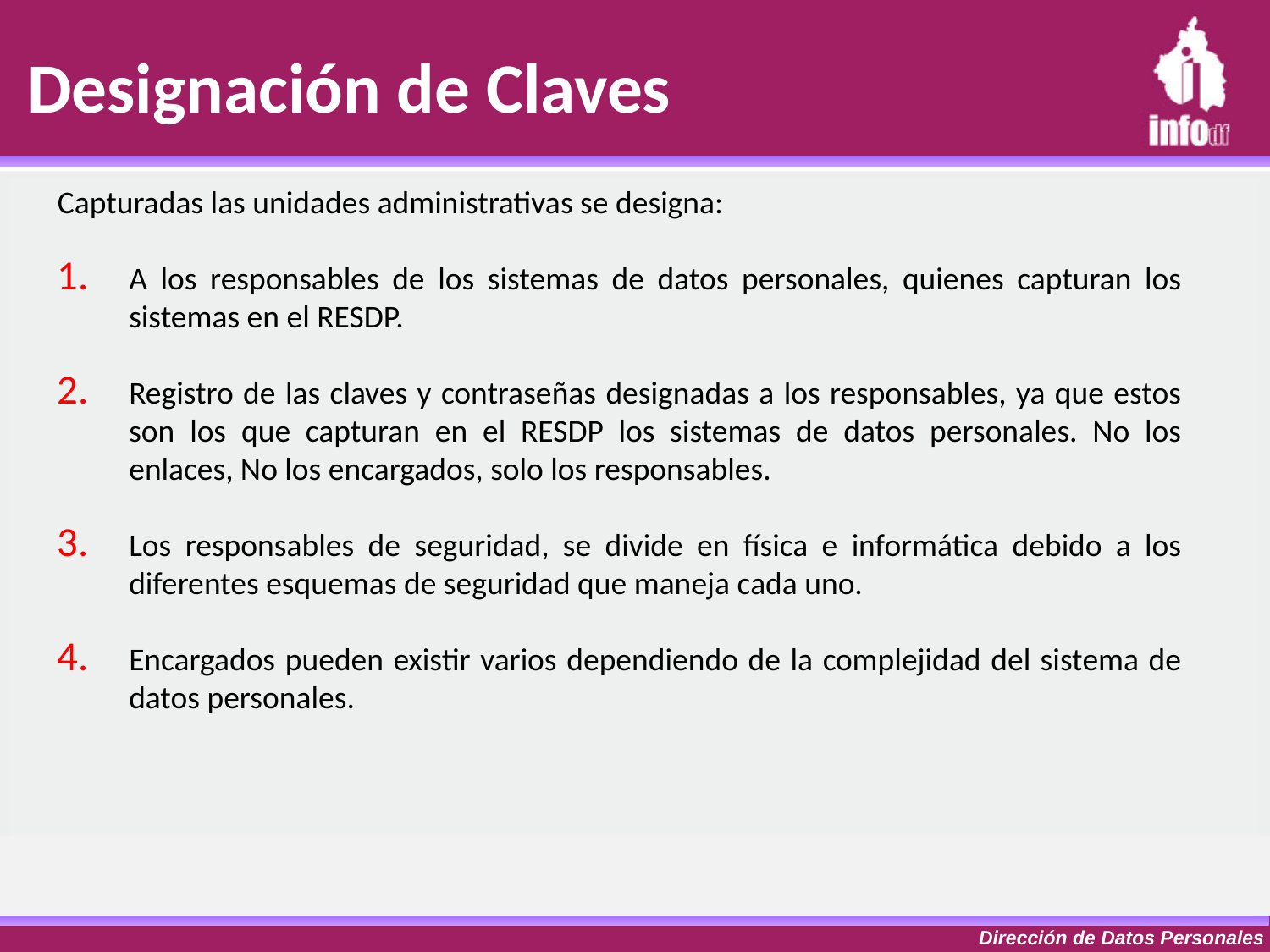

Designación de Claves
Capturadas las unidades administrativas se designa:

A los responsables de los sistemas de datos personales, quienes capturan los sistemas en el RESDP.

Registro de las claves y contraseñas designadas a los responsables, ya que estos son los que capturan en el RESDP los sistemas de datos personales. No los enlaces, No los encargados, solo los responsables.

Los responsables de seguridad, se divide en física e informática debido a los diferentes esquemas de seguridad que maneja cada uno.

Encargados pueden existir varios dependiendo de la complejidad del sistema de datos personales.